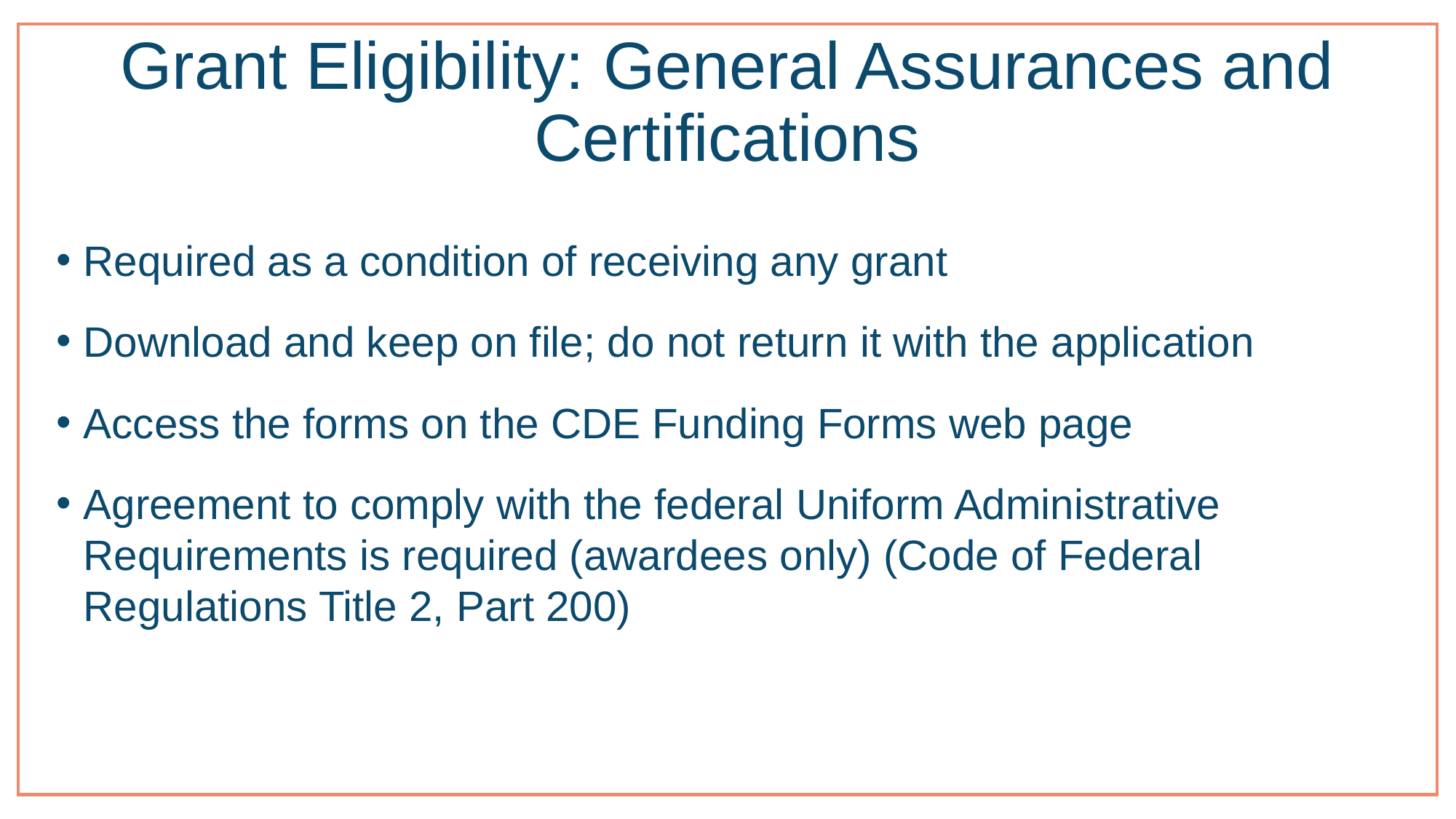

# Grant Eligibility: General Assurances and Certifications
Required as a condition of receiving any grant
Download and keep on file; do not return it with the application
Access the forms on the CDE Funding Forms web page
Agreement to comply with the federal Uniform Administrative Requirements is required (awardees only) (Code of Federal Regulations Title 2, Part 200)